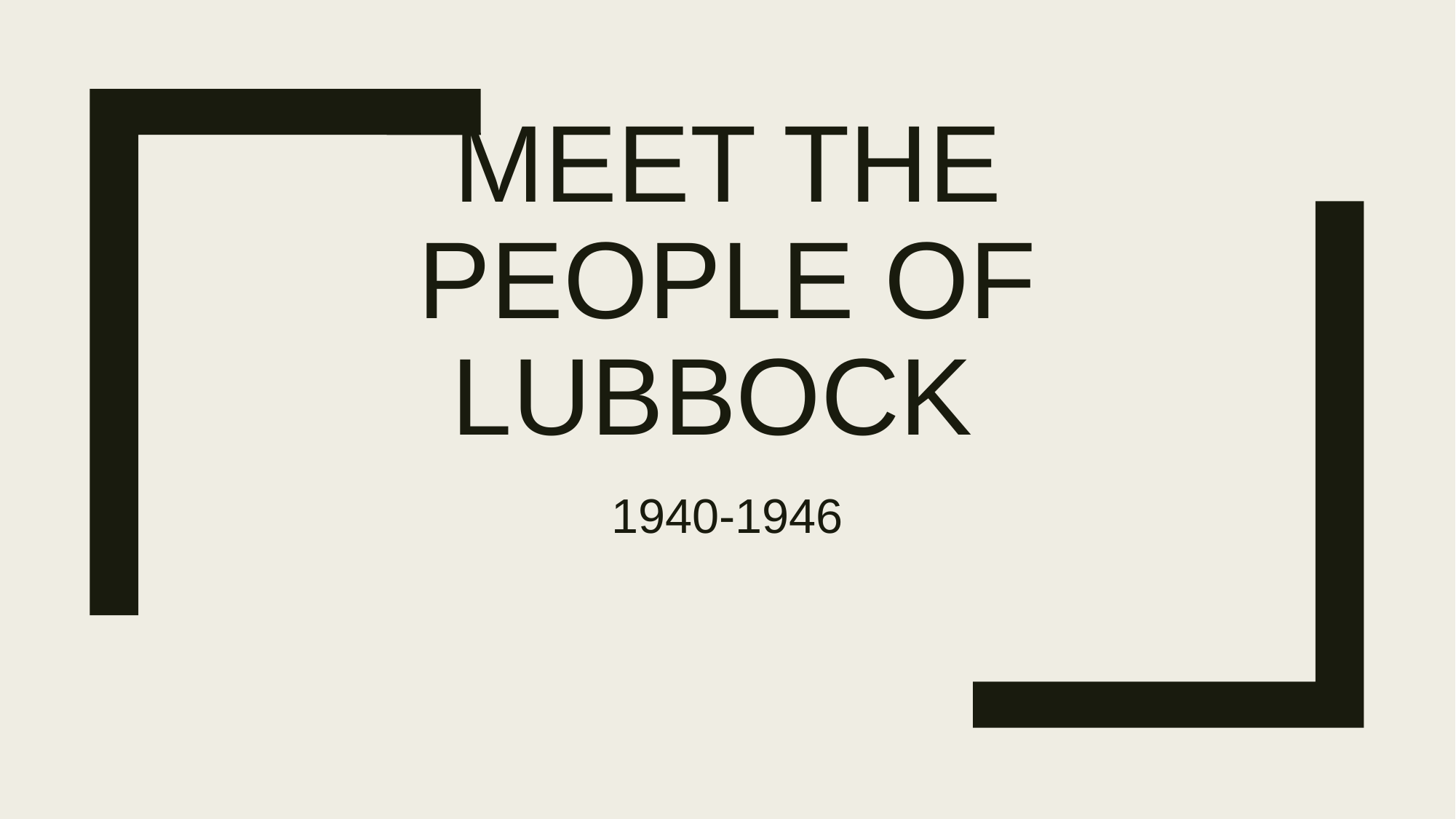

# Meet the people of Lubbock
1940-1946